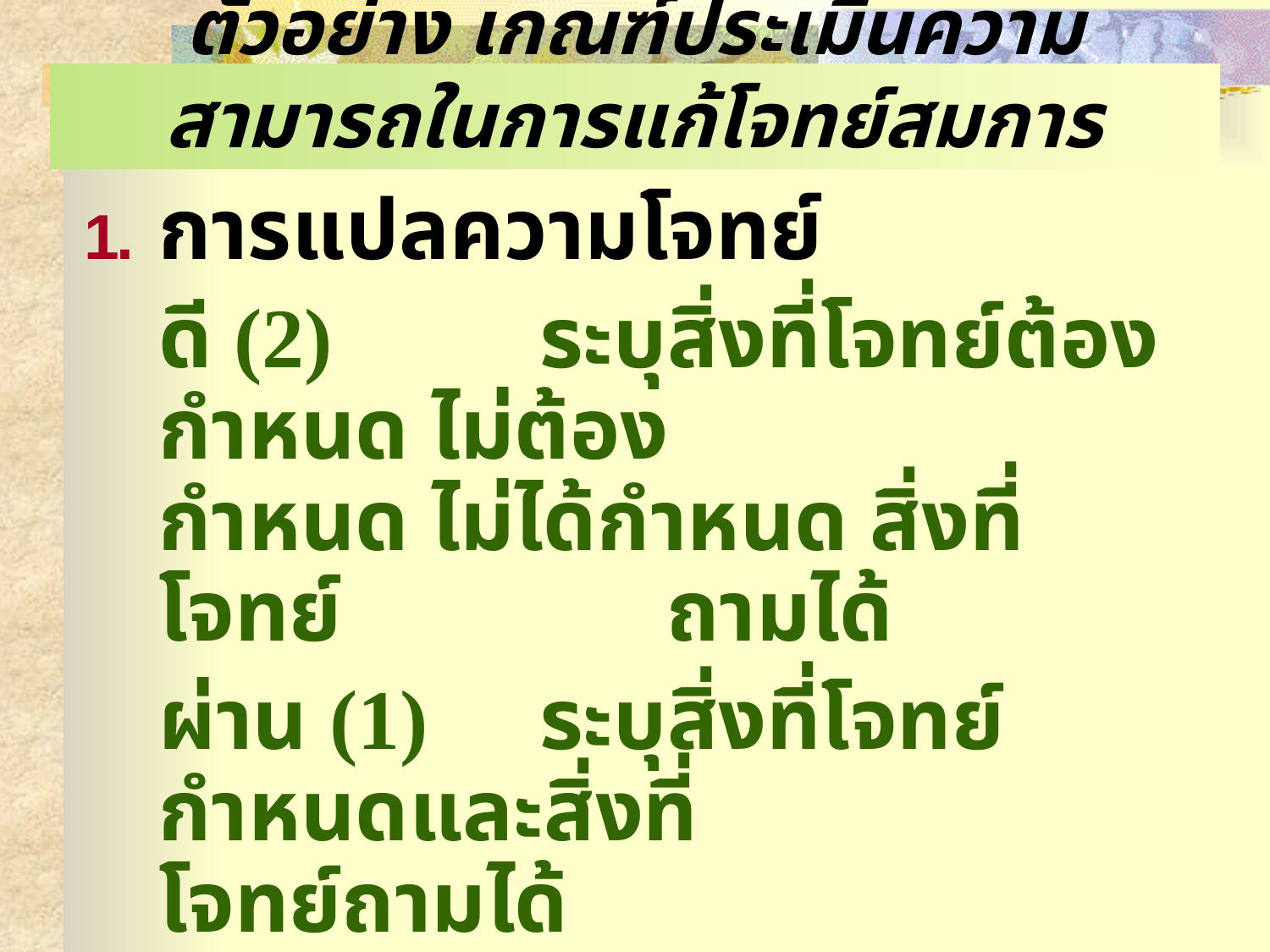

ตัวอย่าง เกณฑ์ประเมินความสามารถในการแก้โจทย์สมการ
การแปลความโจทย์
	ดี (2) 		ระบุสิ่งที่โจทย์ต้องกำหนด ไม่ต้อง			กำหนด ไม่ได้กำหนด สิ่งที่โจทย์			ถามได้
	ผ่าน (1) 	ระบุสิ่งที่โจทย์กำหนดและสิ่งที่				โจทย์ถามได้
	ไม่ผ่าน (0) 	เขียนผิด